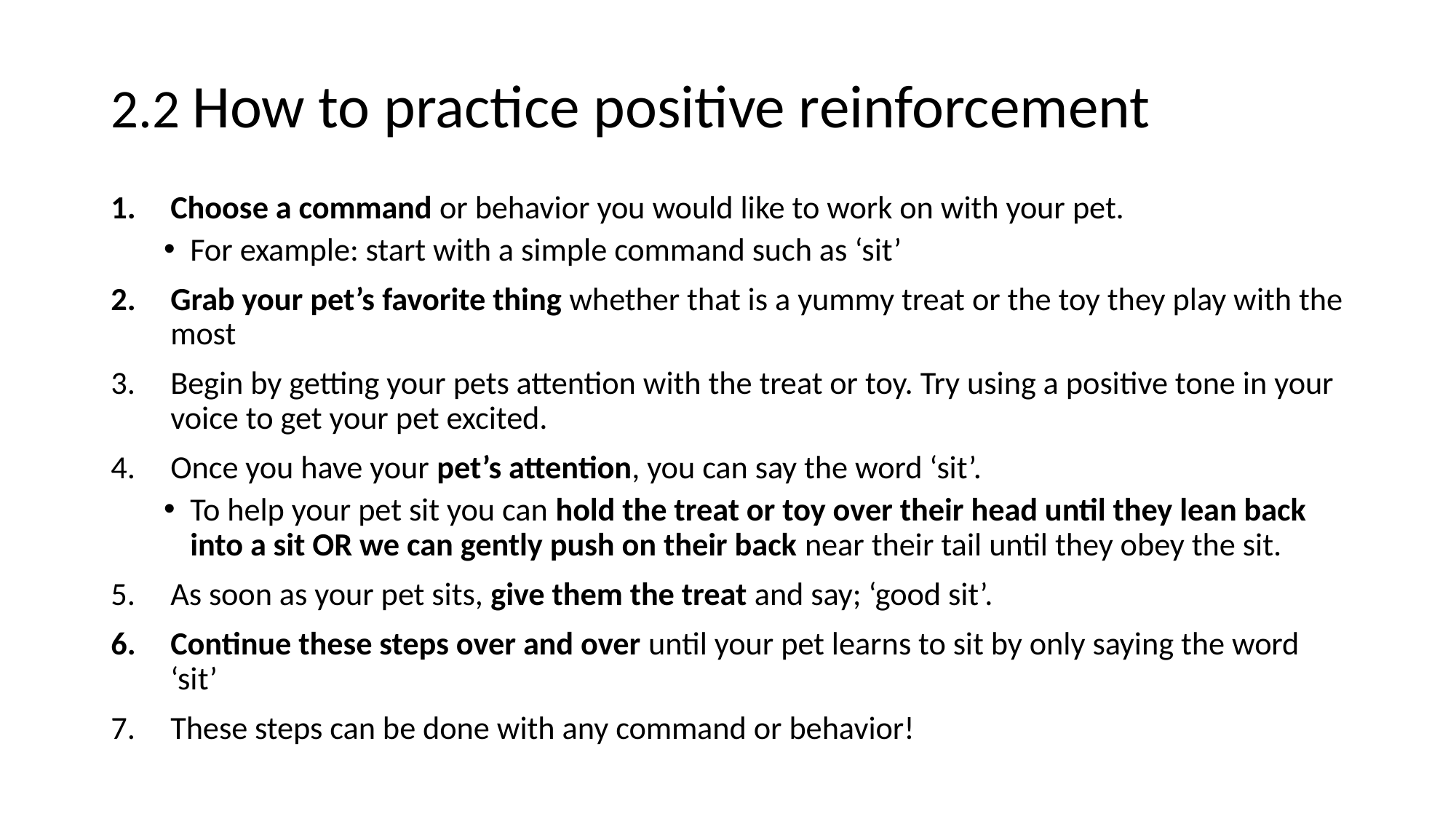

# 2.2 How to practice positive reinforcement
Choose a command or behavior you would like to work on with your pet.
For example: start with a simple command such as ‘sit’
Grab your pet’s favorite thing whether that is a yummy treat or the toy they play with the most
Begin by getting your pets attention with the treat or toy. Try using a positive tone in your voice to get your pet excited.
Once you have your pet’s attention, you can say the word ‘sit’.
To help your pet sit you can hold the treat or toy over their head until they lean back into a sit OR we can gently push on their back near their tail until they obey the sit.
As soon as your pet sits, give them the treat and say; ‘good sit’.
Continue these steps over and over until your pet learns to sit by only saying the word ‘sit’
These steps can be done with any command or behavior!